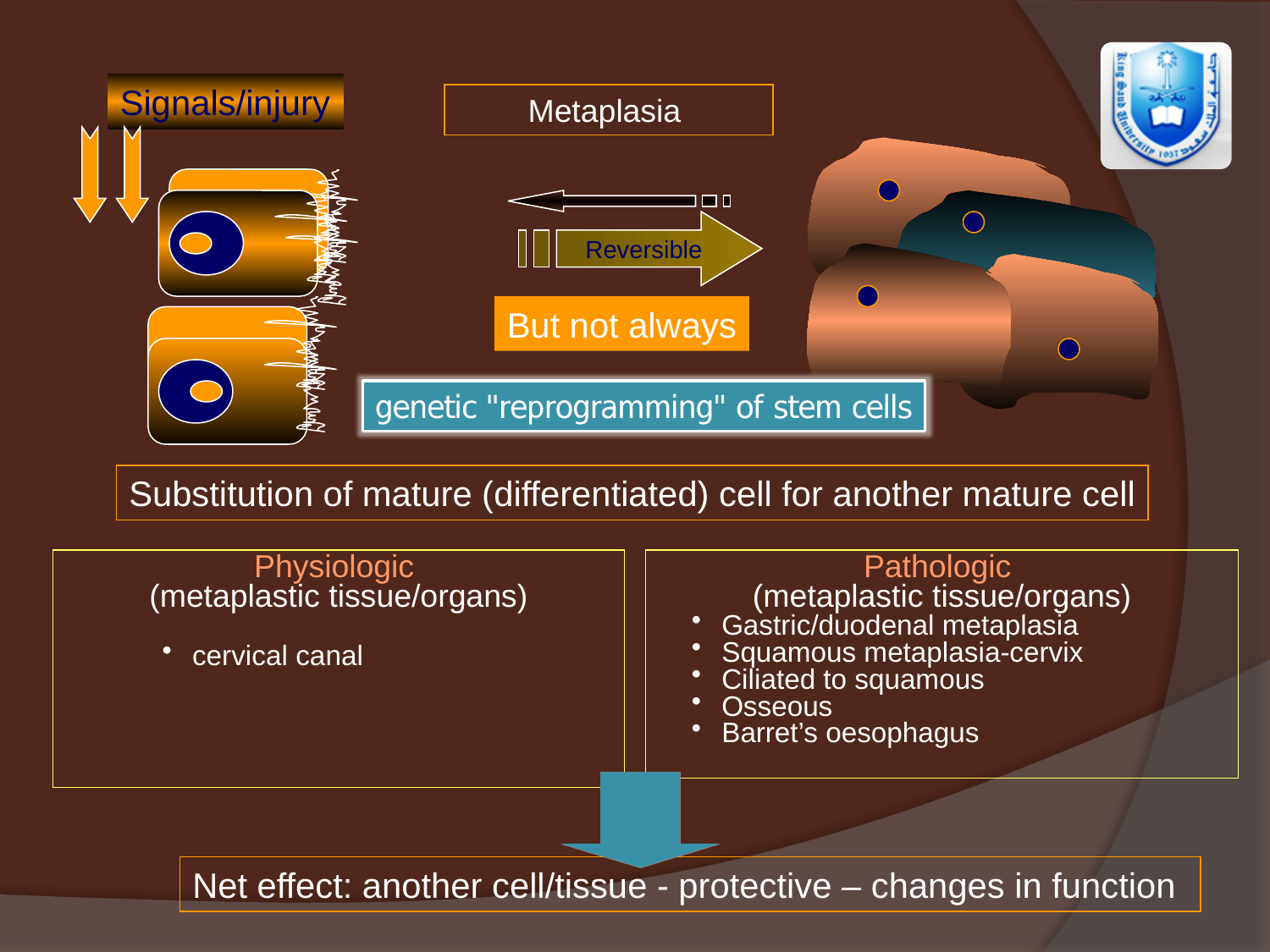

Signals/injury
Metaplasia

Reversible

But not always

genetic "reprogramming" of stem cells
Substitution of mature (differentiated) cell for another mature cell
Physiologic
(metaplastic tissue/organs)

cervical canal

Pathologic
(metaplastic tissue/organs)
Gastric/duodenal metaplasia
Squamous metaplasia-cervix
Ciliated to squamous
Osseous
Barret’s oesophagus

Net effect: another cell/tissue - protective – changes in function